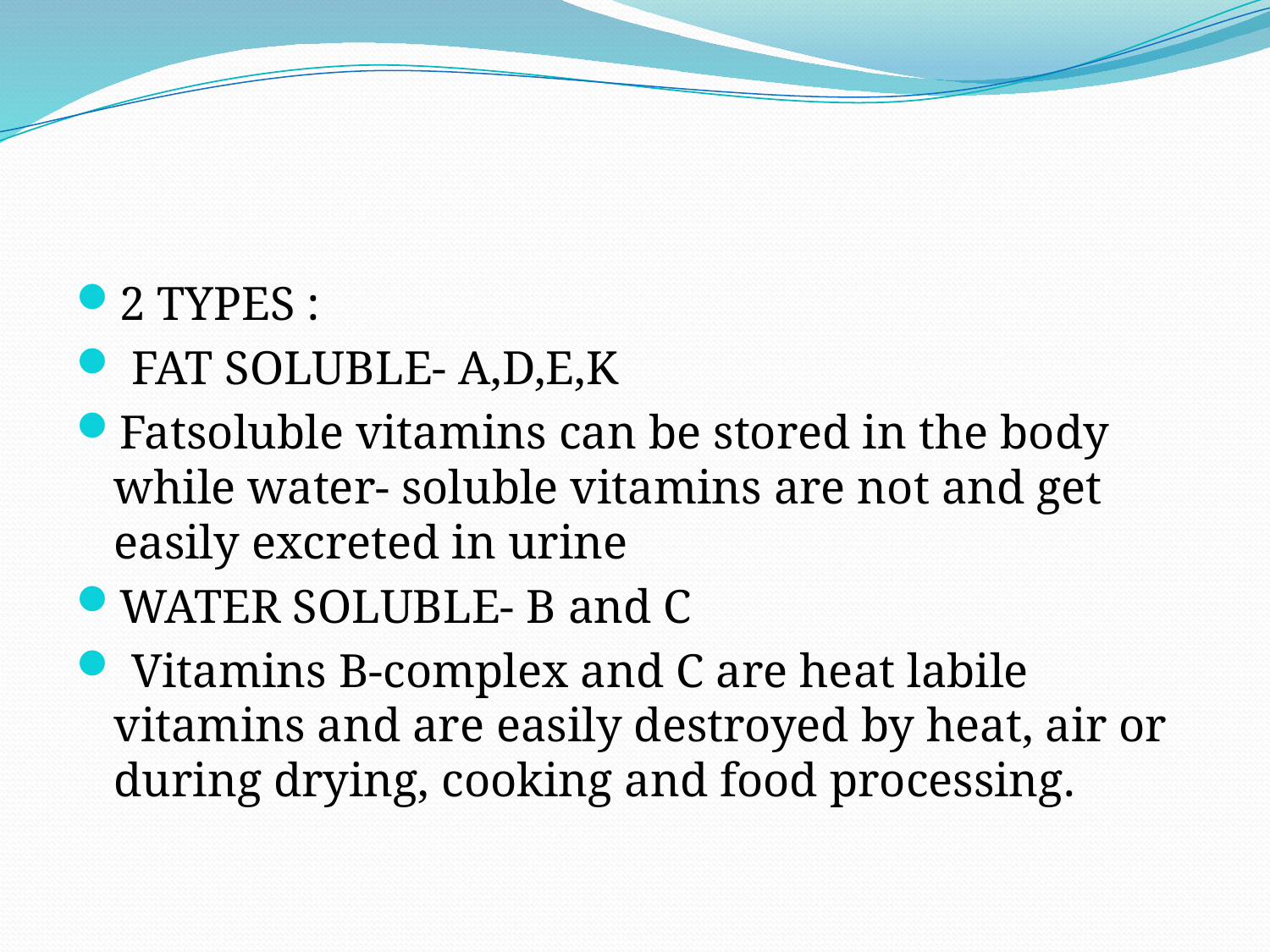

#
2 TYPES :
 FAT SOLUBLE- A,D,E,K
Fatsoluble vitamins can be stored in the body while water- soluble vitamins are not and get easily excreted in urine
WATER SOLUBLE- B and C
 Vitamins B-complex and C are heat labile vitamins and are easily destroyed by heat, air or during drying, cooking and food processing.